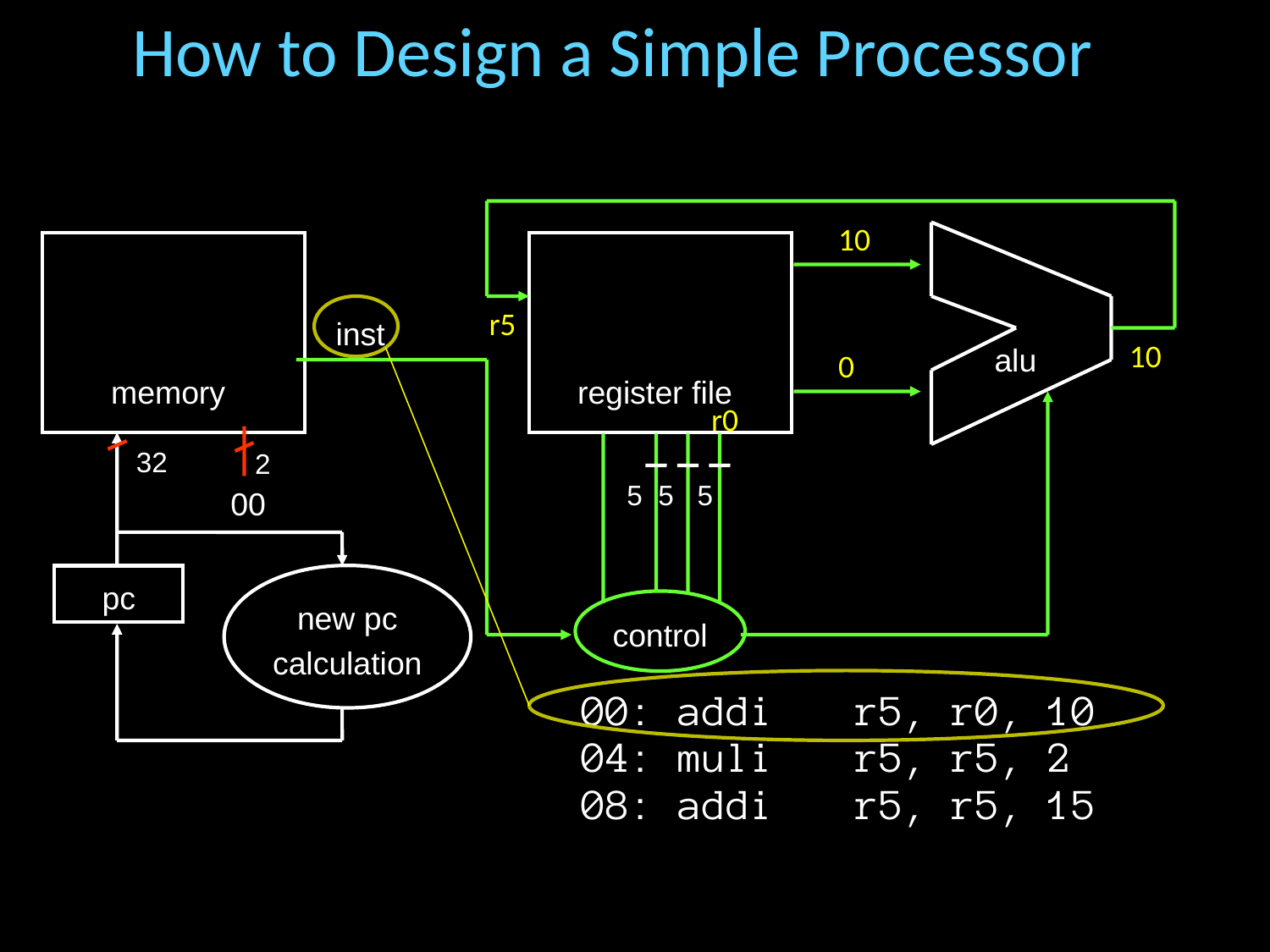

# How to Design a Simple Processor

10

r5
 inst
alu

10
0

memory
register file

r0

32

2

5  5   5

00

pc
new pc
calculation
control

00: addi	r5, r0, 10
04: muli	r5, r5, 2
08: addi	r5, r5, 15